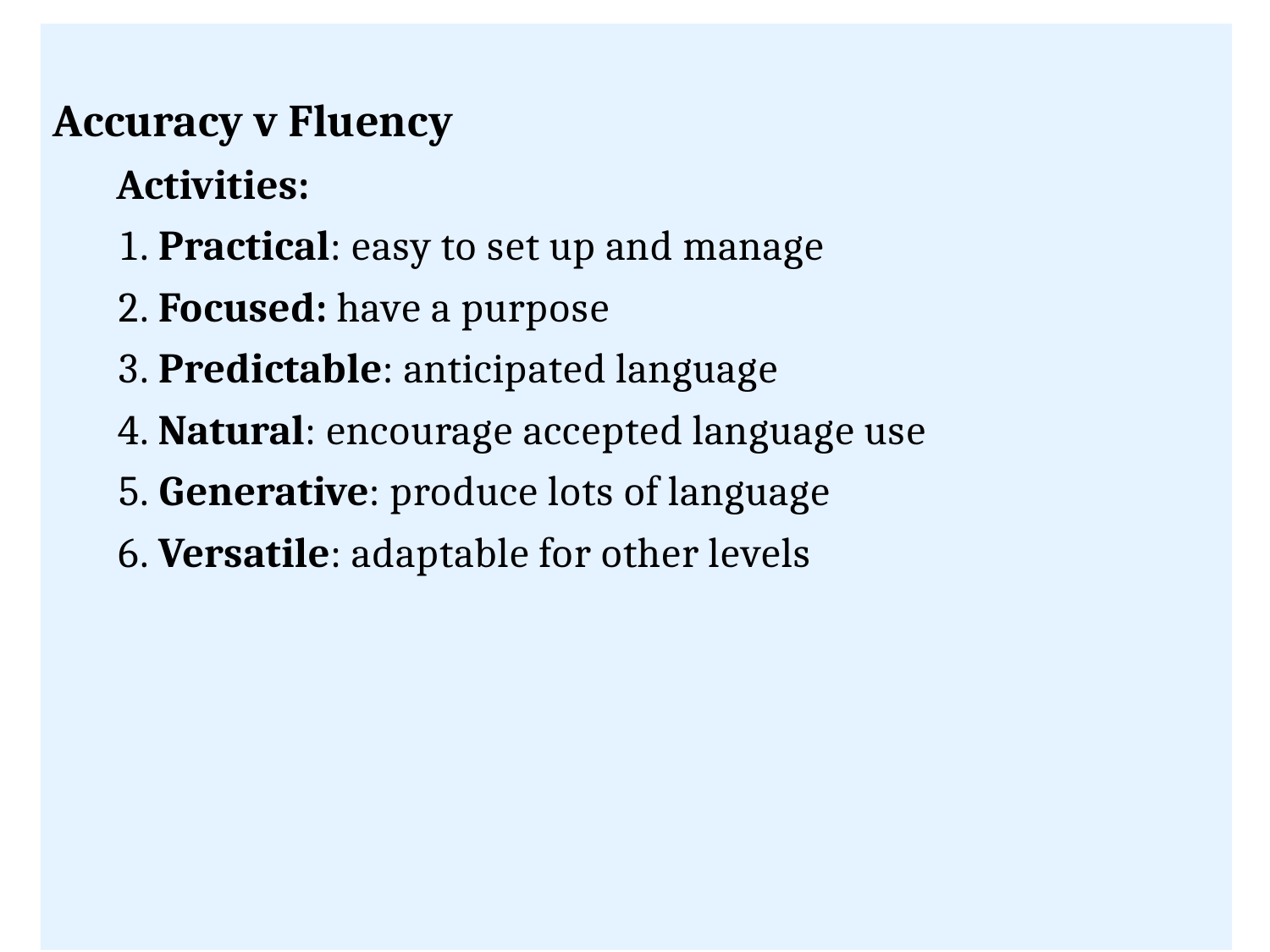

Accuracy v Fluency
Activities:
1. Practical: easy to set up and manage
2. Focused: have a purpose
3. Predictable: anticipated language
4. Natural: encourage accepted language use
5. Generative: produce lots of language
6. Versatile: adaptable for other levels